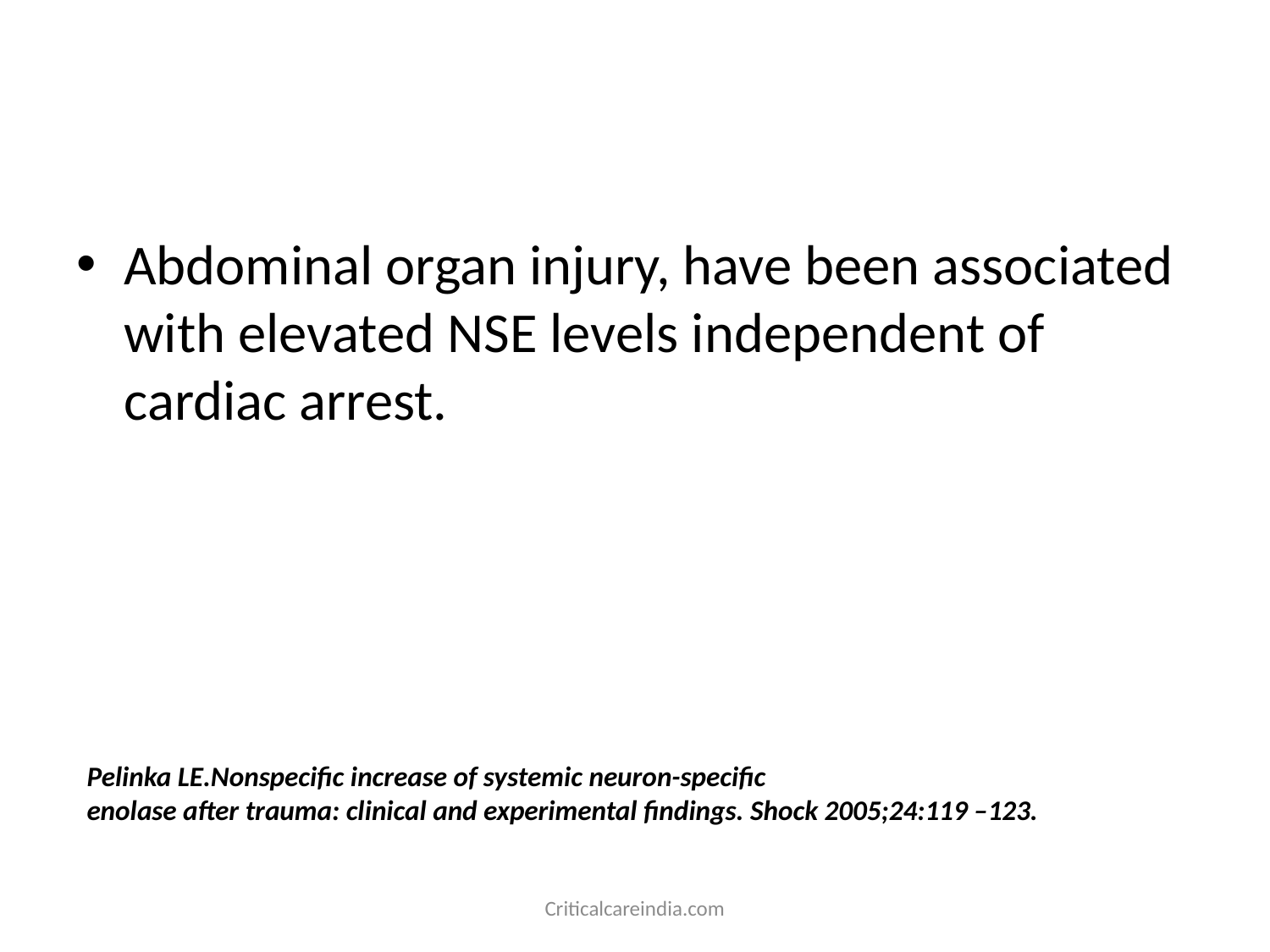

Abdominal organ injury, have been associated with elevated NSE levels independent of cardiac arrest.
# Pelinka LE.Nonspecific increase of systemic neuron-specific enolase after trauma: clinical and experimental findings. Shock 2005;24:119 –123.
Criticalcareindia.com